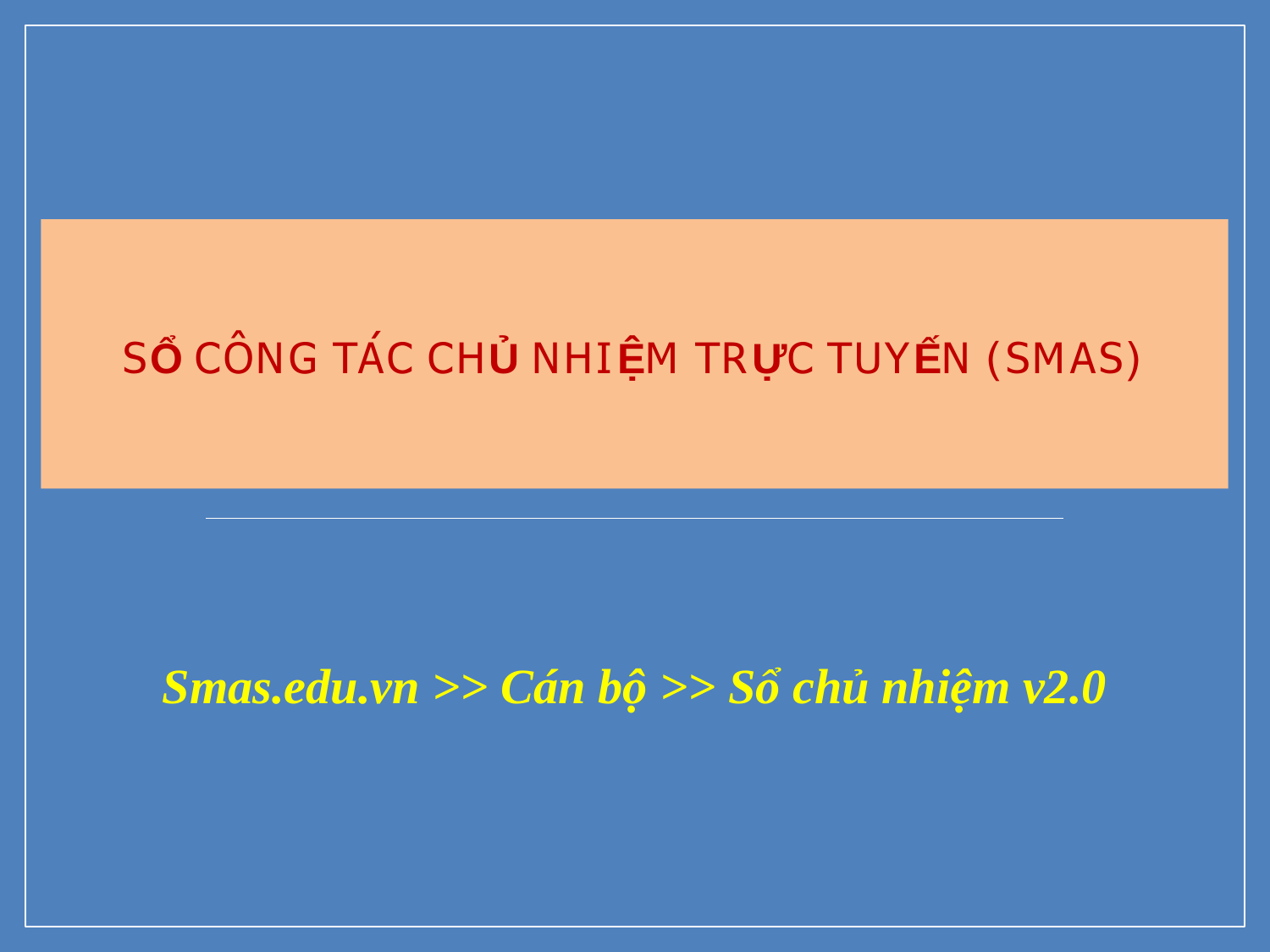

SỔ CÔNG TÁC CHỦ NHIỆM TRỰC TUYẾN (smas)
Smas.edu.vn >> Cán bộ >> Sổ chủ nhiệm v2.0